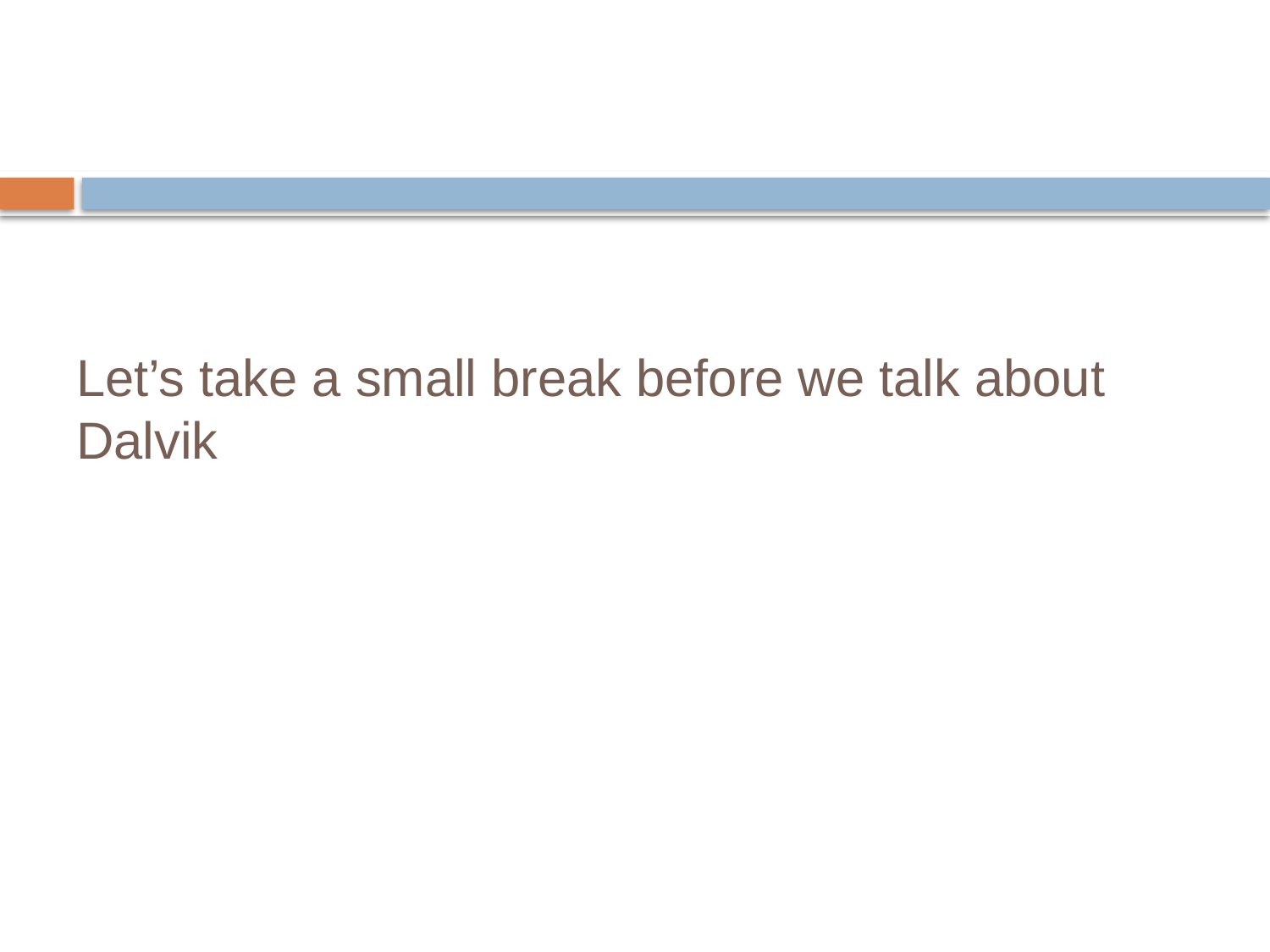

# Let’s take a small break before we talk about Dalvik